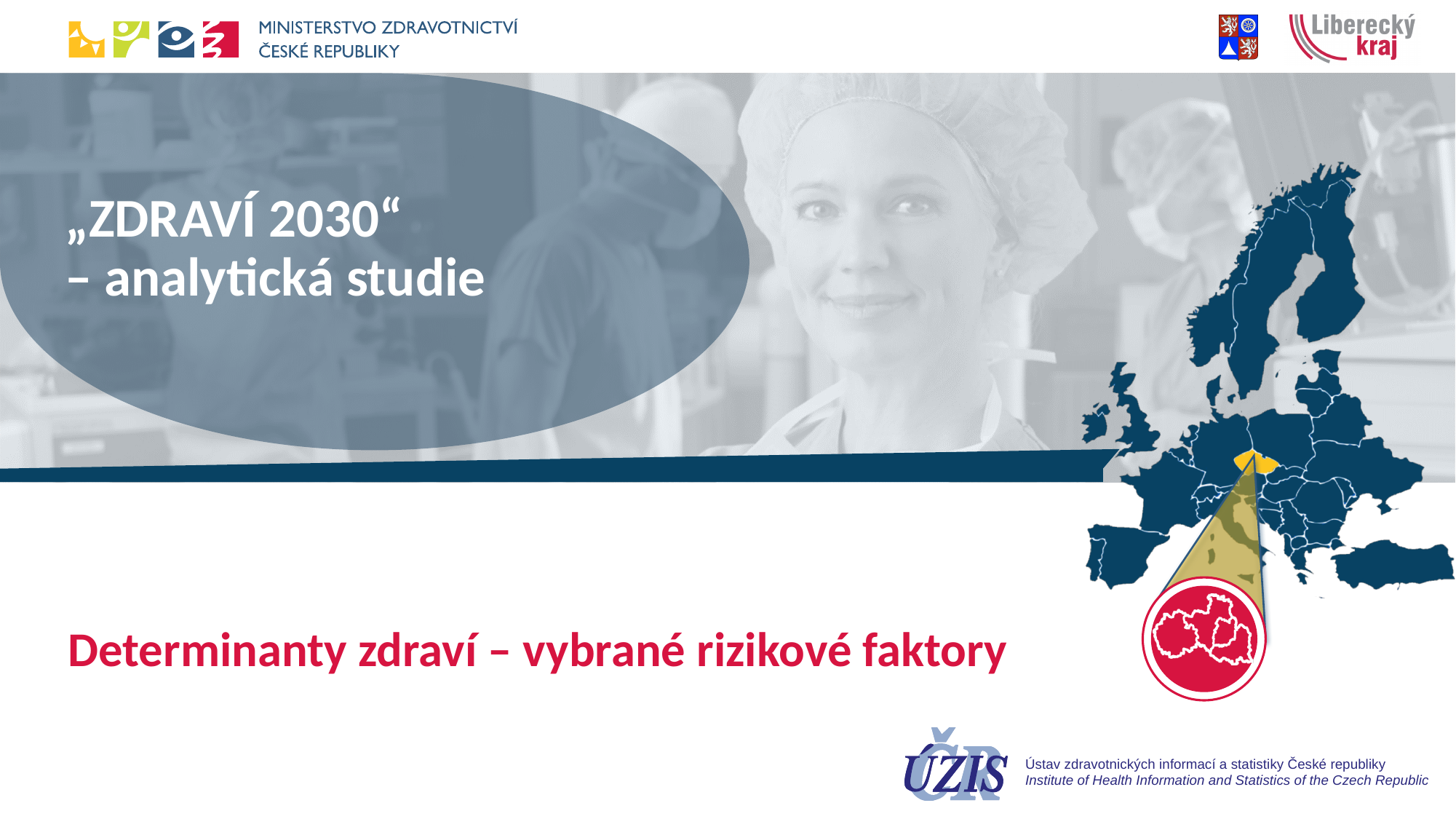

# „ZDRAVÍ 2030“ – analytická studie
Determinanty zdraví – vybrané rizikové faktory